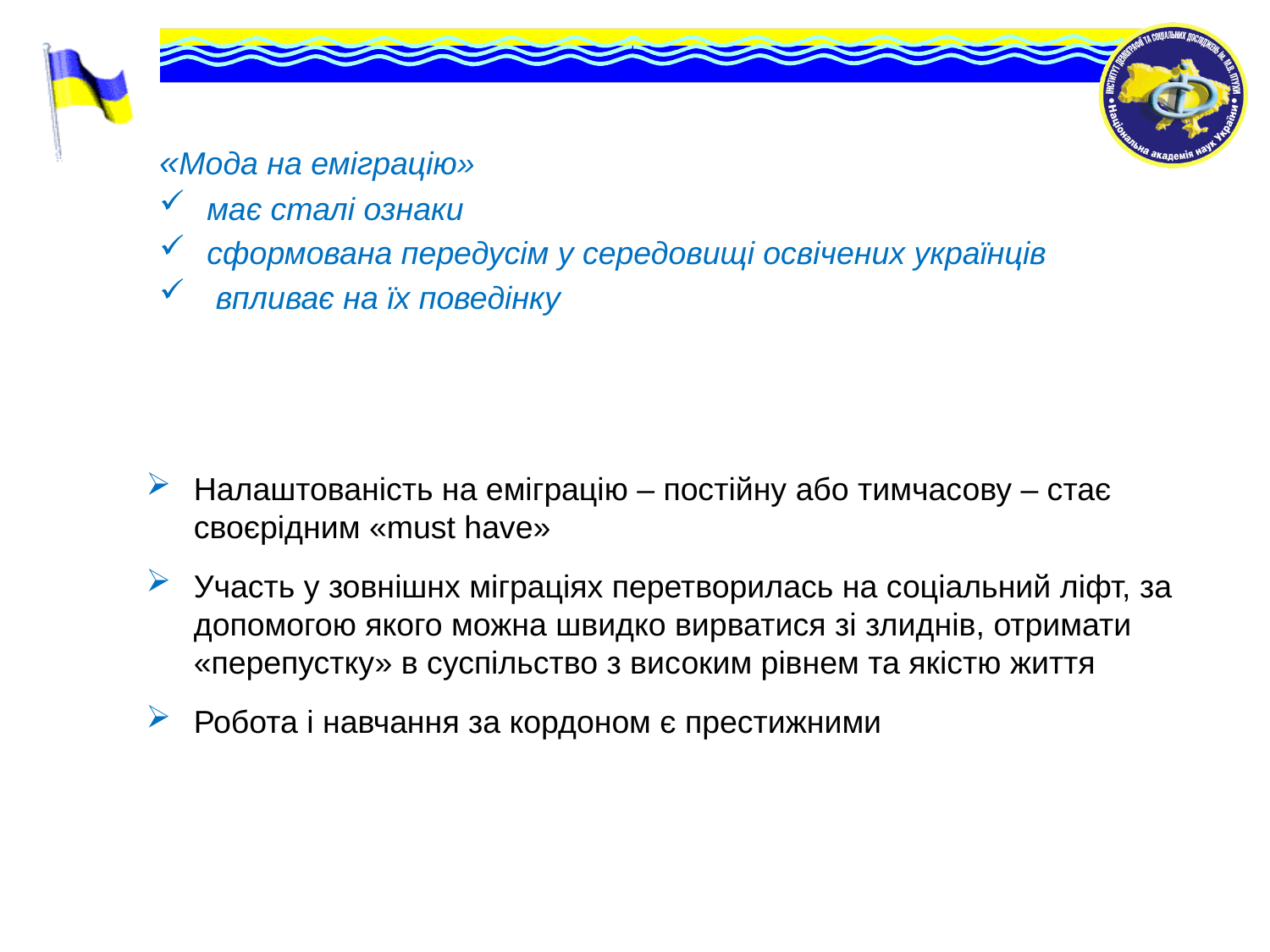

«Мода на еміграцію»
має сталі ознаки
сформована передусім у середовищі освічених українців
 впливає на їх поведінку
Налаштованість на еміграцію – постійну або тимчасову – стає своєрідним «must have»
Участь у зовнішнх міграціях перетворилась на соціальний ліфт, за допомогою якого можна швидко вирватися зі злиднів, отримати «перепустку» в суспільство з високим рівнем та якістю життя
Робота і навчання за кордоном є престижними